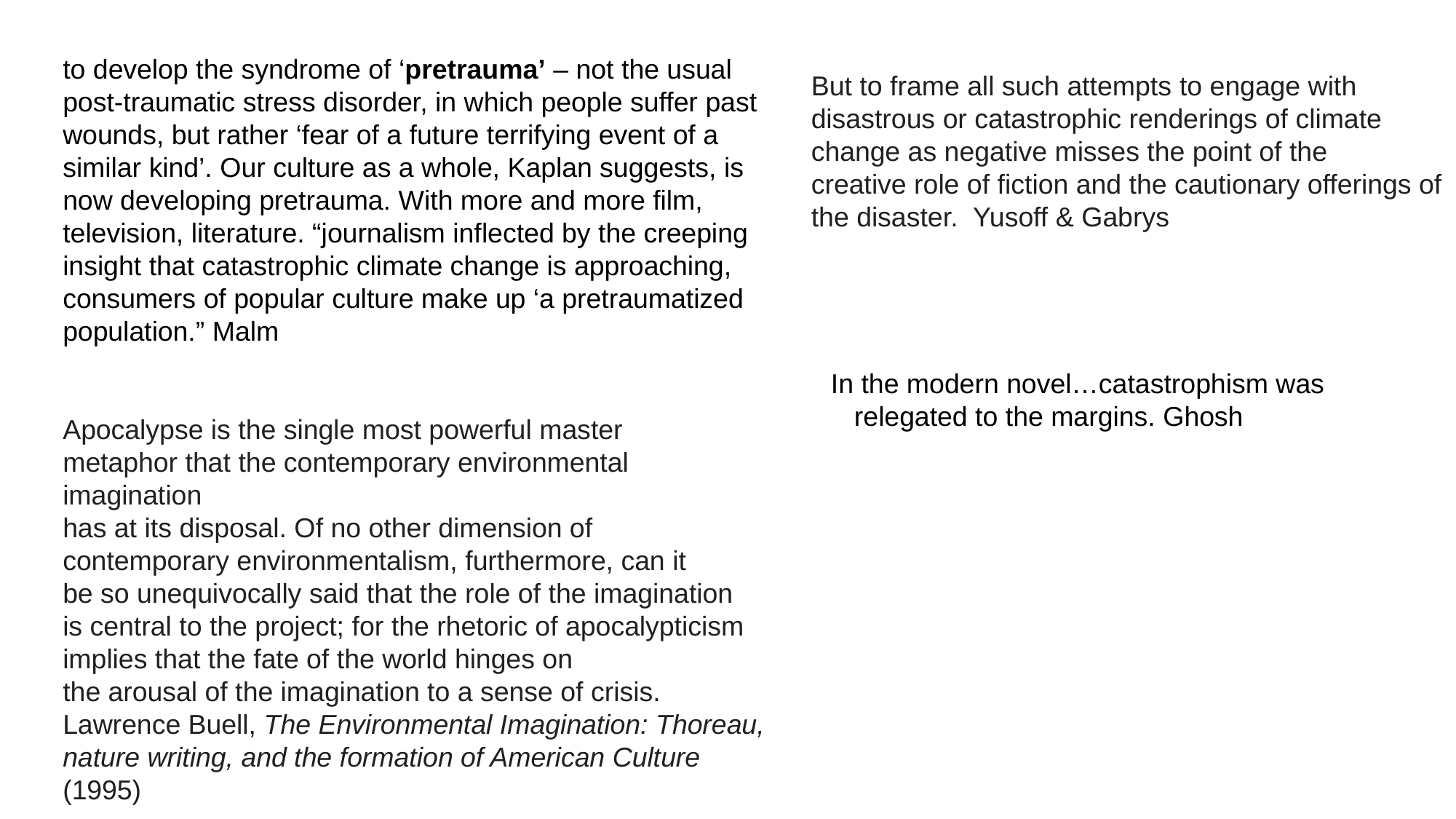

to develop the syndrome of ‘pretrauma’ – not the usual post-traumatic stress disorder, in which people suffer past wounds, but rather ‘fear of a future terrifying event of a similar kind’. Our culture as a whole, Kaplan suggests, is now developing pretrauma. With more and more film, television, literature. “journalism inflected by the creeping insight that catastrophic climate change is approaching, consumers of popular culture make up ‘a pretraumatized population.” Malm

Apocalypse is the single most powerful master
metaphor that the contemporary environmental imagination
has at its disposal. Of no other dimension of
contemporary environmentalism, furthermore, can it
be so unequivocally said that the role of the imagination
is central to the project; for the rhetoric of apocalypticism
implies that the fate of the world hinges on
the arousal of the imagination to a sense of crisis.
Lawrence Buell, The Environmental Imagination: Thoreau,
nature writing, and the formation of American Culture (1995)

But to frame all such attempts to engage with
disastrous or catastrophic renderings of climate
change as negative misses the point of the
creative role of fiction and the cautionary offerings of
the disaster.  Yusoff & Gabrys

           In the modern novel…catastrophism was
             relegated to the margins. Ghosh